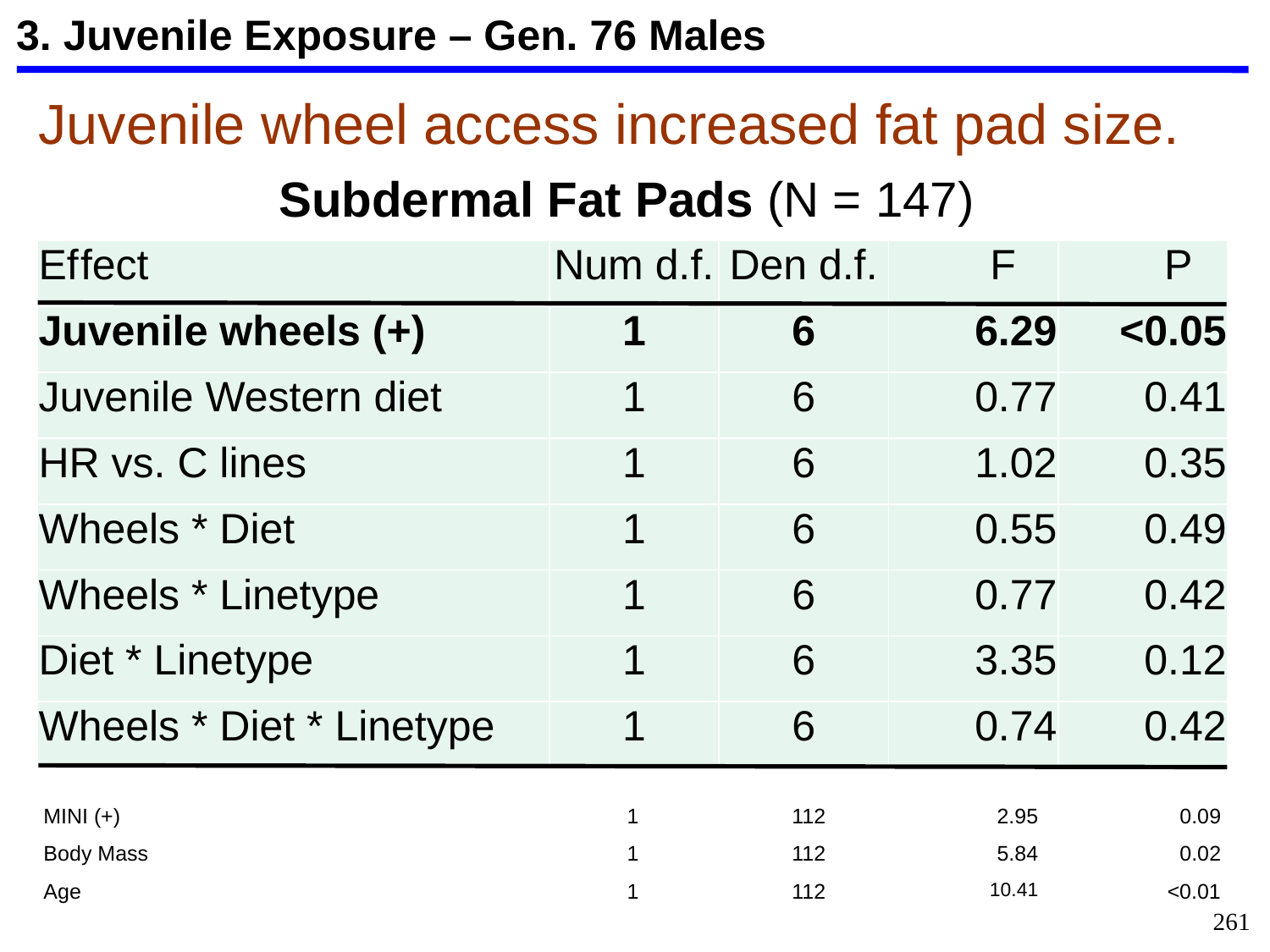

3. Juvenile Exposure – Gen. 76 Males

Juvenile wheel access increased fat pad size.
Subdermal Fat Pads (N = 147)
| Ef fect | Num d.f. | Den d.f. | F | P |
| --- | --- | --- | --- | --- |
| Juvenile wheels (+) | 1 | 6 | 6.29 | <0.05 |
| Juvenile Western diet | 1 | 6 | 0.77 | 0.41 |
| HR vs. C lines | 1 | 6 | 1.02 | 0.35 |
| Wheels \* Diet | 1 | 6 | 0.55 | 0.49 |
| Wheels \* Linetype | 1 | 6 | 0.77 | 0.42 |
| Diet \* Linetype | 1 | 6 | 3.35 | 0.12 |
| Wheels \* Diet \* Linetype | 1 | 6 | 0.74 | 0.42 |

| MINI (+) | 1 | 112 | 2.95 | 0.09 |
| --- | --- | --- | --- | --- |
| Body Mass | 1 | 112 | 5.84 | 0.02 |
| Age | 1 | 112 | 10.41 | <0.01 |
261